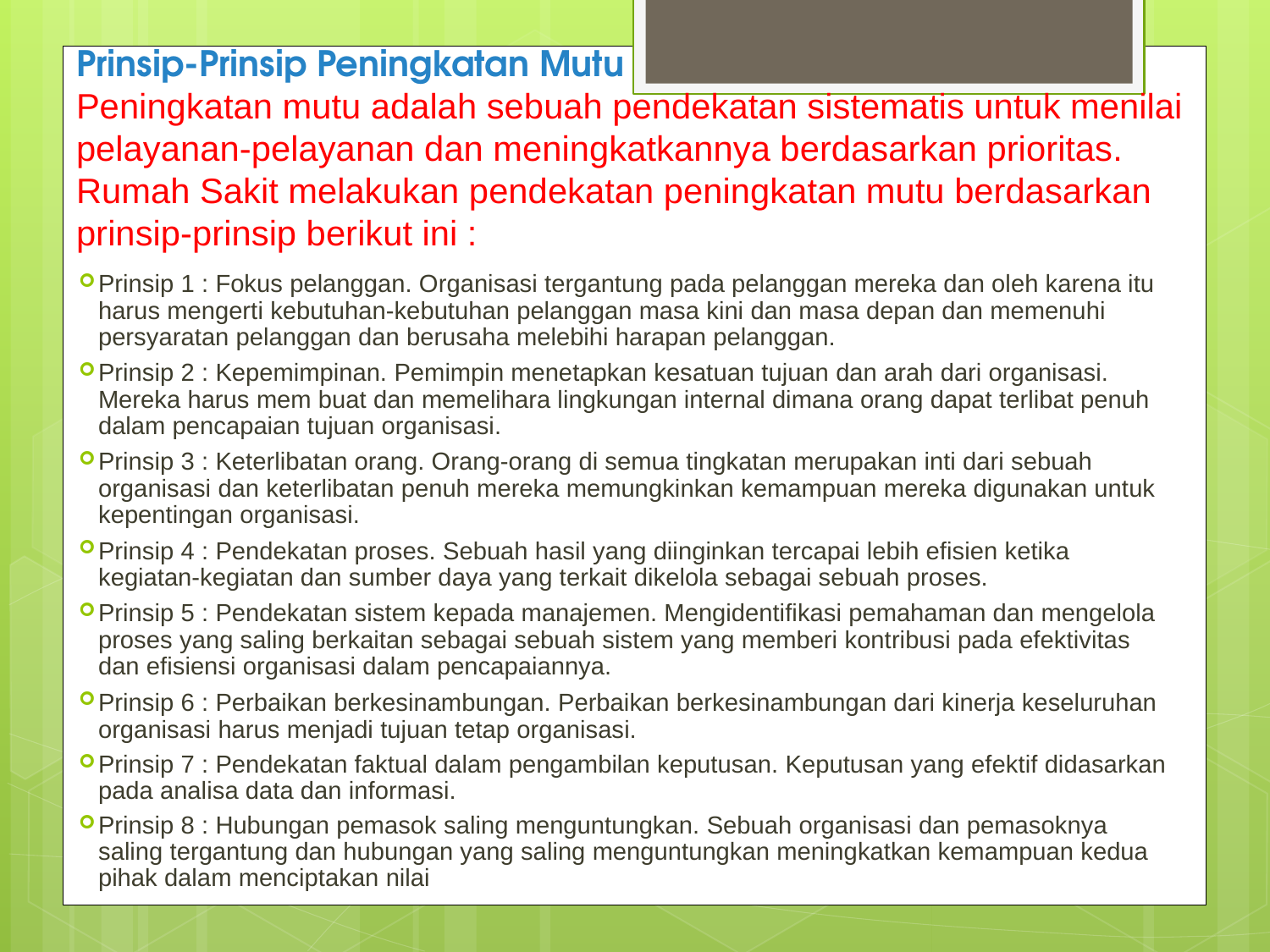

# Prinsip-Prinsip Peningkatan Mutu Peningkatan mutu adalah sebuah pendekatan sistematis untuk menilai pelayanan-pelayanan dan meningkatkannya berdasarkan prioritas. Rumah Sakit melakukan pendekatan peningkatan mutu berdasarkan prinsip-prinsip berikut ini :
Prinsip 1 : Fokus pelanggan. Organisasi tergantung pada pelanggan mereka dan oleh karena itu harus mengerti kebutuhan-kebutuhan pelanggan masa kini dan masa depan dan memenuhi persyaratan pelanggan dan berusaha melebihi harapan pelanggan.
Prinsip 2 : Kepemimpinan. Pemimpin menetapkan kesatuan tujuan dan arah dari organisasi. Mereka harus mem buat dan memelihara lingkungan internal dimana orang dapat terlibat penuh dalam pencapaian tujuan organisasi.
Prinsip 3 : Keterlibatan orang. Orang-orang di semua tingkatan merupakan inti dari sebuah organisasi dan keterlibatan penuh mereka memungkinkan kemampuan mereka digunakan untuk kepentingan organisasi.
Prinsip 4 : Pendekatan proses. Sebuah hasil yang diinginkan tercapai lebih efisien ketika kegiatan-kegiatan dan sumber daya yang terkait dikelola sebagai sebuah proses.
Prinsip 5 : Pendekatan sistem kepada manajemen. Mengidentifikasi pemahaman dan mengelola proses yang saling berkaitan sebagai sebuah sistem yang memberi kontribusi pada efektivitas dan efisiensi organisasi dalam pencapaiannya.
Prinsip 6 : Perbaikan berkesinambungan. Perbaikan berkesinambungan dari kinerja keseluruhan organisasi harus menjadi tujuan tetap organisasi.
Prinsip 7 : Pendekatan faktual dalam pengambilan keputusan. Keputusan yang efektif didasarkan pada analisa data dan informasi.
Prinsip 8 : Hubungan pemasok saling menguntungkan. Sebuah organisasi dan pemasoknya saling tergantung dan hubungan yang saling menguntungkan meningkatkan kemampuan kedua pihak dalam menciptakan nilai